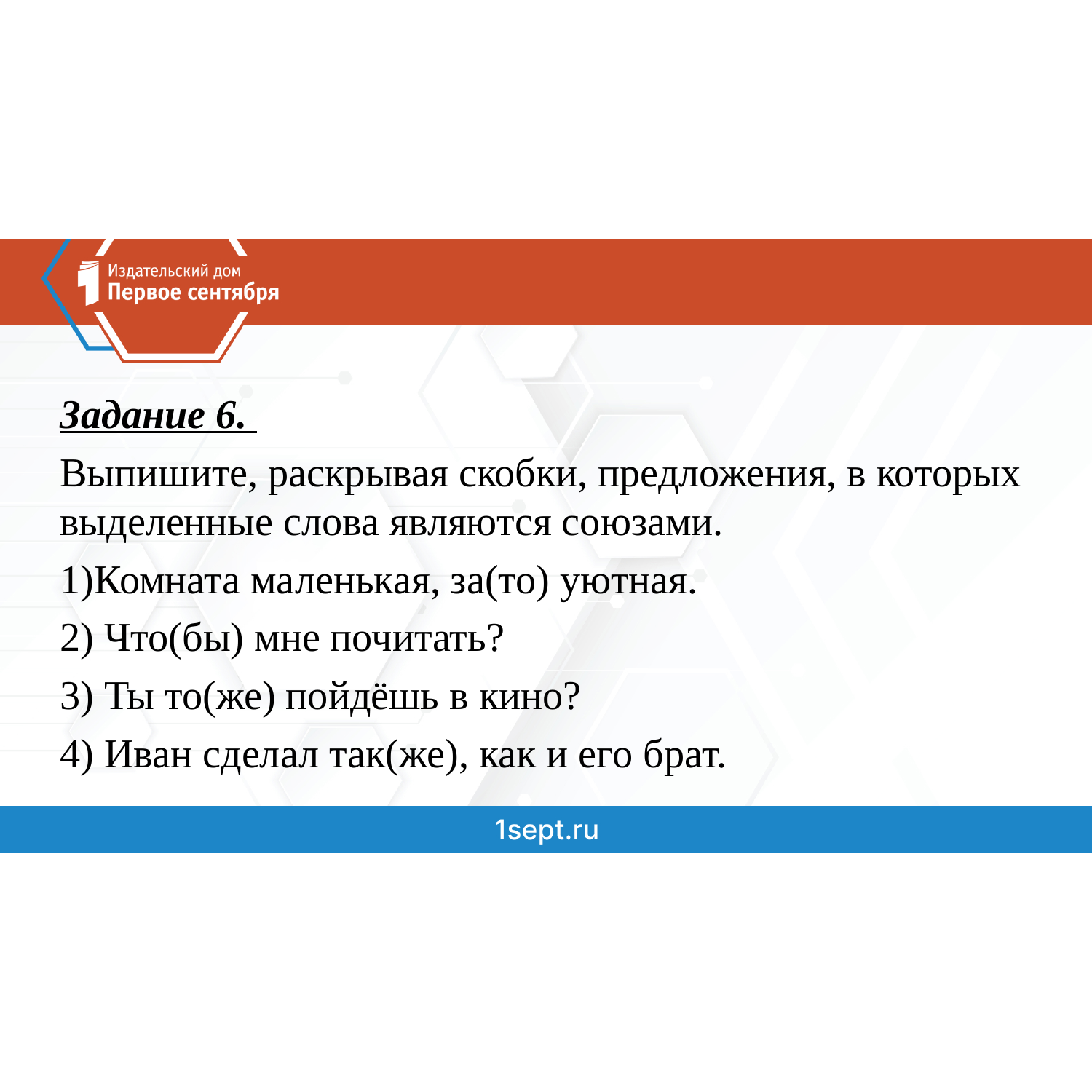

Задание 6.
Выпишите, раскрывая скобки, предложения, в которых выделенные слова являются союзами.
1)Комната маленькая, за(то) уютная.
2) Что(бы) мне почитать?
3) Ты то(же) пойдёшь в кино?
4) Иван сделал так(же), как и его брат.